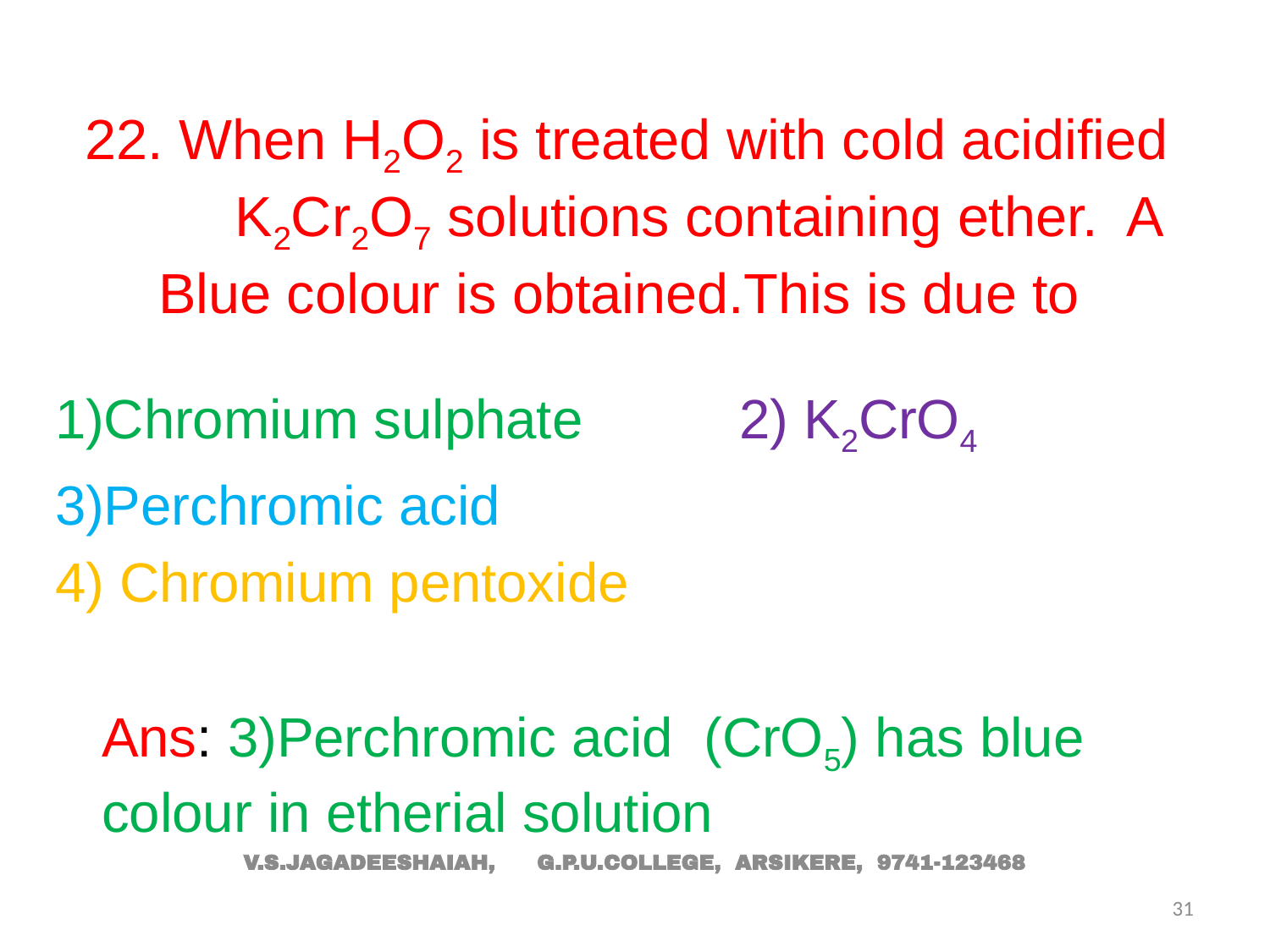

# 22. When H2O2 is treated with cold acidified 	K2Cr2O7 solutions containing ether.  A Blue colour is obtained.This is due to

1)Chromium sulphate  		 2) K2CrO4
3)Perchromic acid
4) Chromium pentoxide

			Ans: 3)Perchromic acid  (CrO5) has blue colour in etherial solution
V.S.JAGADEESHAIAH,      G.P.U.COLLEGE,  ARSIKERE,  9741-123468

31